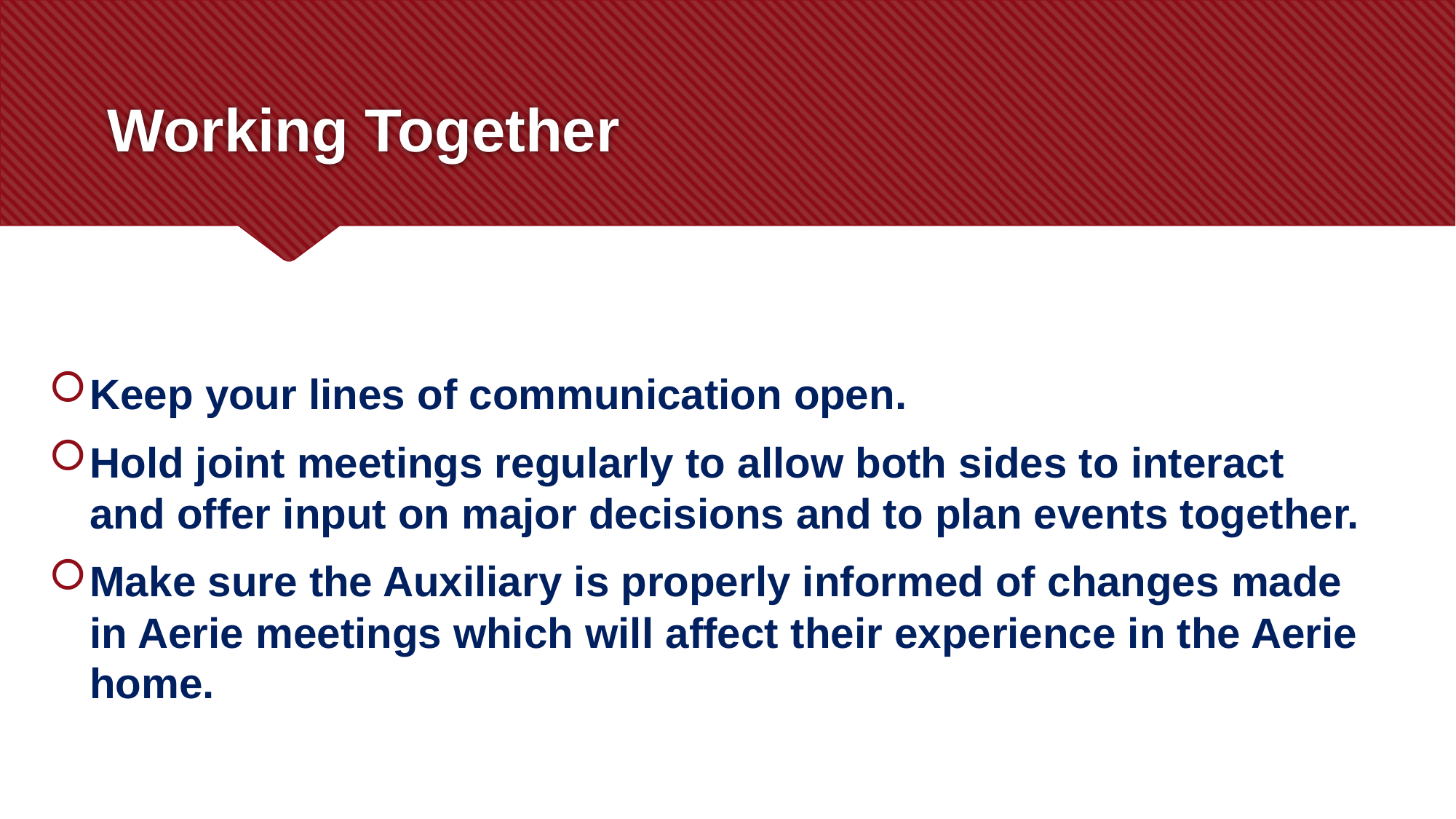

# Working Together
Keep your lines of communication open.
Hold joint meetings regularly to allow both sides to interact and offer input on major decisions and to plan events together.
Make sure the Auxiliary is properly informed of changes made in Aerie meetings which will affect their experience in the Aerie home.